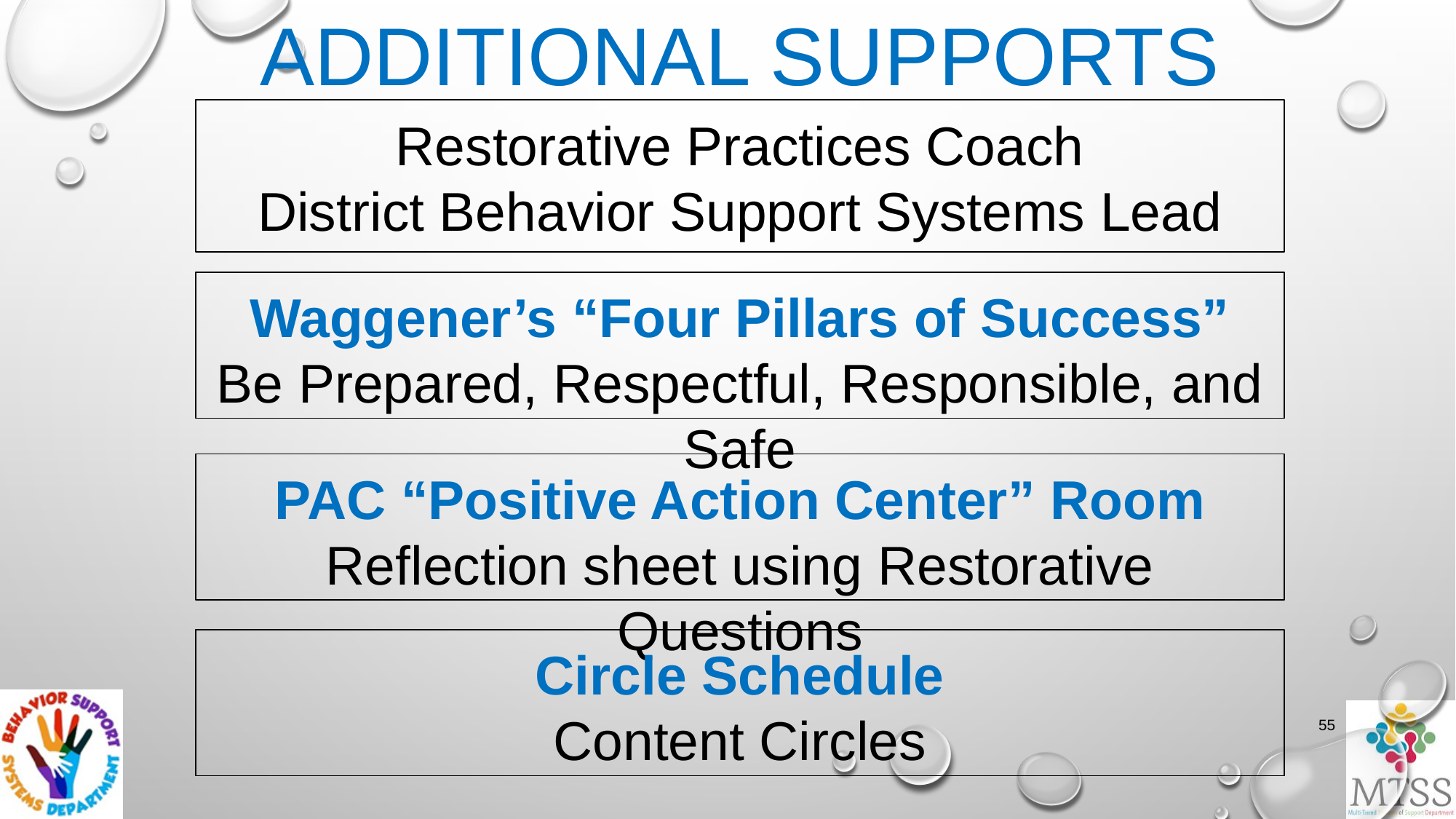

Additional Supports
Restorative Practices Coach
District Behavior Support Systems Lead
Waggener’s “Four Pillars of Success”
Be Prepared, Respectful, Responsible, and Safe
PAC “Positive Action Center” Room
Reflection sheet using Restorative Questions
Circle Schedule
Content Circles
55